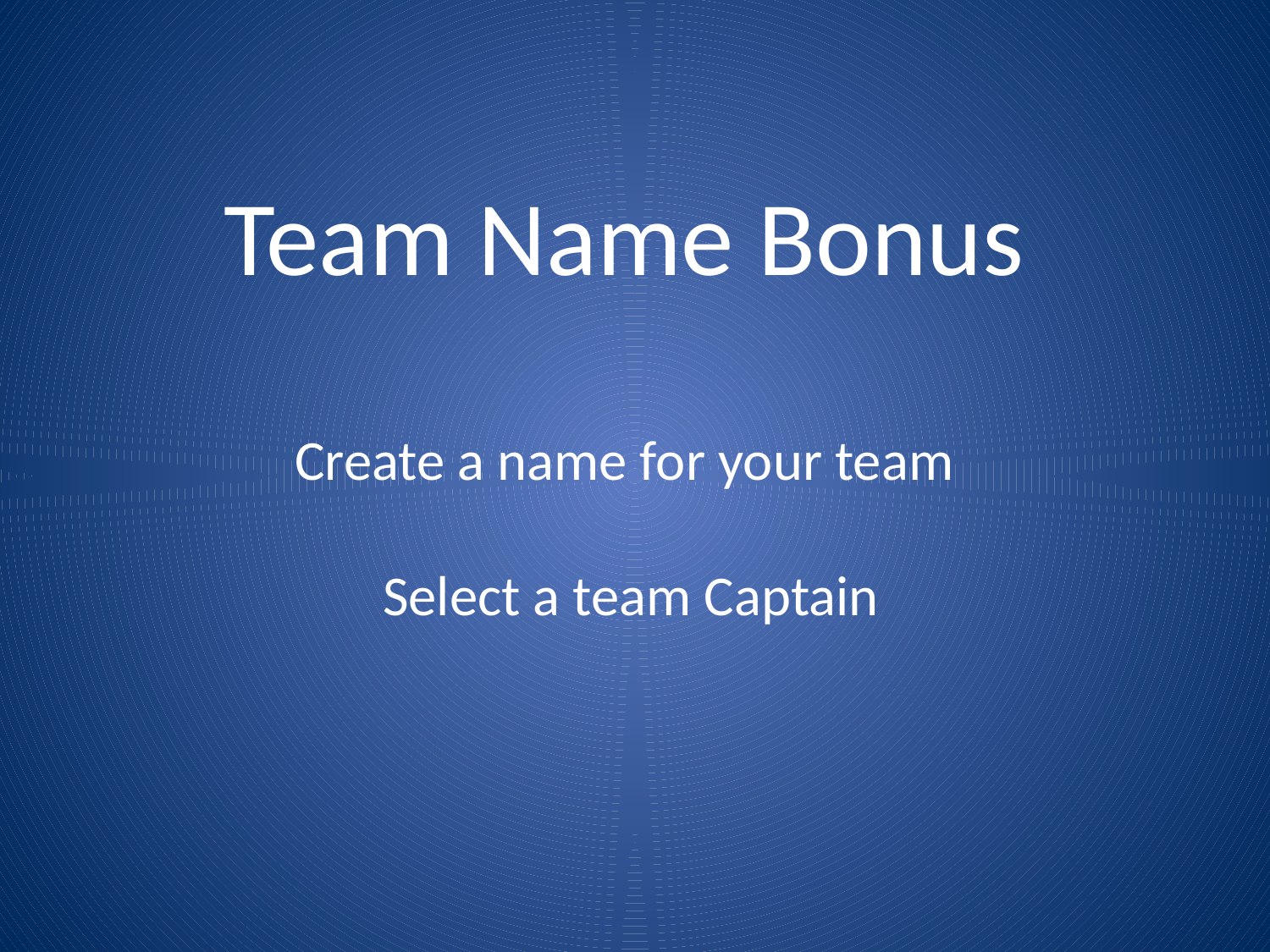

# Team Name Bonus Create a name for your team Select a team Captain